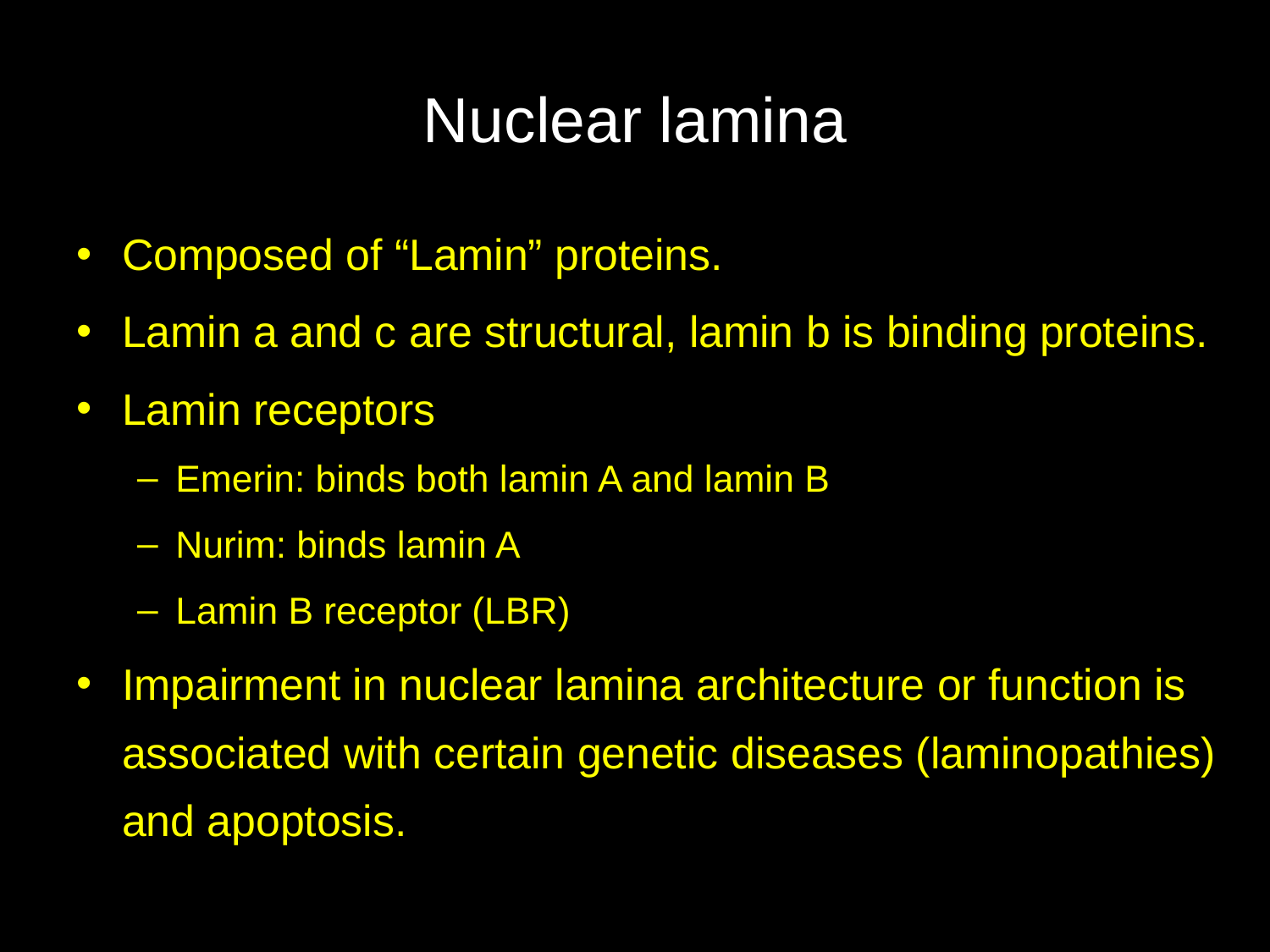

# Nuclear lamina
Composed of “Lamin” proteins.
Lamin a and c are structural, lamin b is binding proteins.
Lamin receptors
Emerin: binds both lamin A and lamin B
Nurim: binds lamin A
Lamin B receptor (LBR)
Impairment in nuclear lamina architecture or function is associated with certain genetic diseases (laminopathies) and apoptosis.